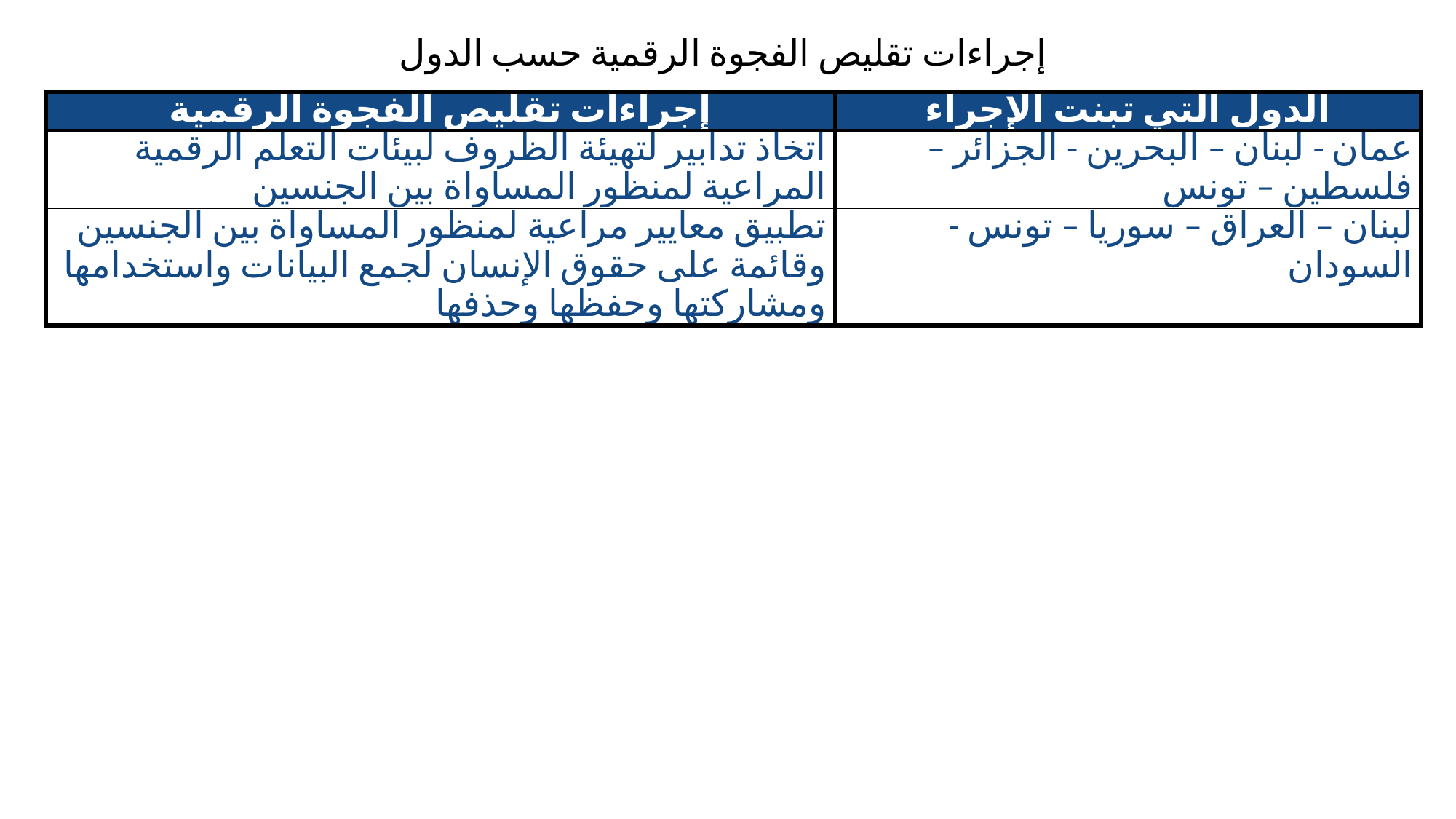

إجراءات تقليص الفجوة الرقمية حسب الدول
| إجراءات تقليص الفجوة الرقمية | الدول التي تبنت الإجراء |
| --- | --- |
| اتخاذ تدابير لتهيئة الظروف لبيئات التعلم الرقمية المراعية لمنظور المساواة بين الجنسين | عمان - لبنان – البحرين - الجزائر – فلسطين – تونس |
| تطبيق معايير مراعية لمنظور المساواة بين الجنسين وقائمة على حقوق الإنسان لجمع البيانات واستخدامها ومشاركتها وحفظها وحذفها | لبنان – العراق – سوريا – تونس - السودان |